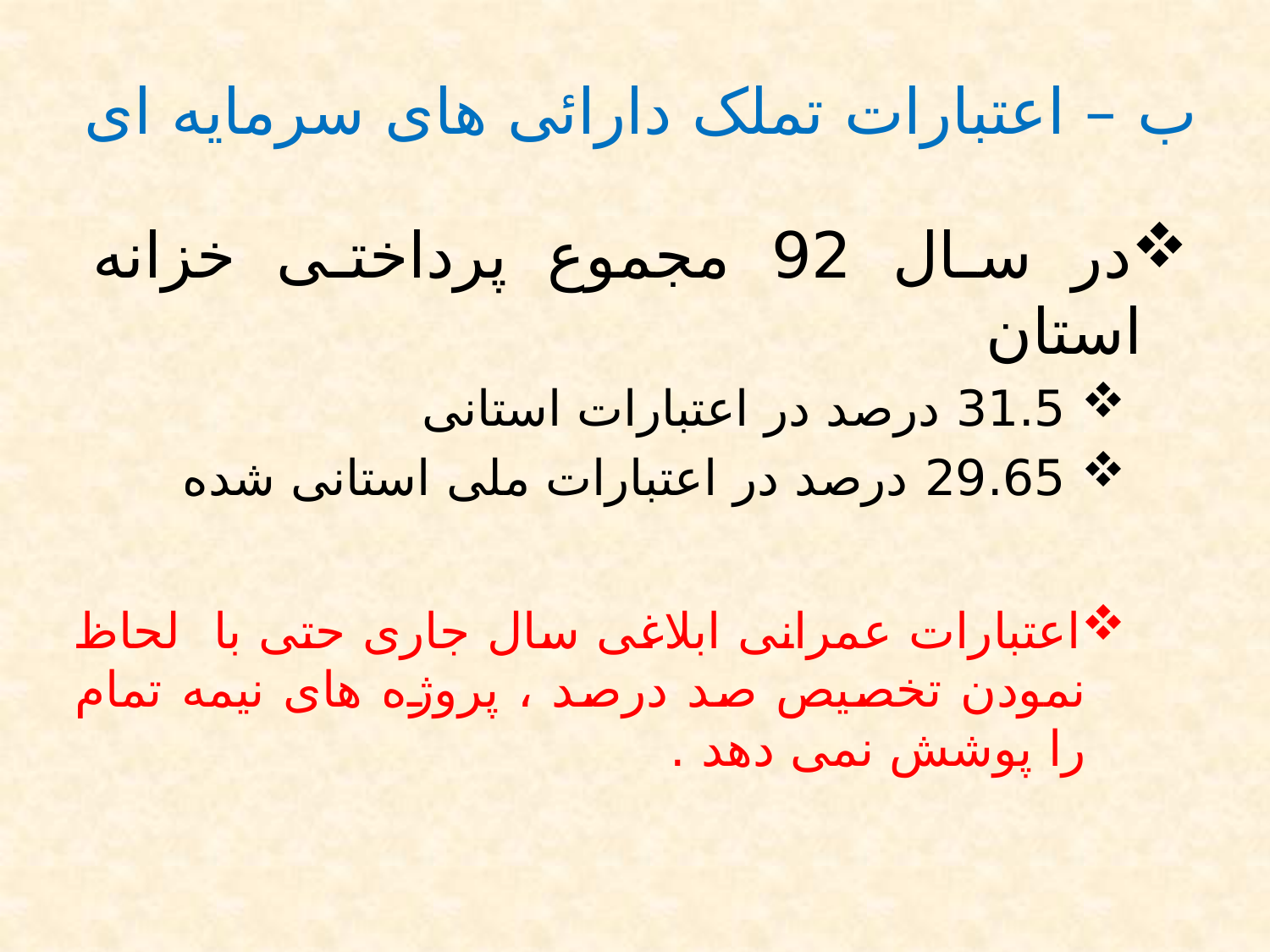

# ب – اعتبارات تملک دارائی های سرمایه ای
در سال 92 مجموع پرداختی خزانه استان
 31.5 درصد در اعتبارات استانی
 29.65 درصد در اعتبارات ملی استانی شده

اعتبارات عمرانی ابلاغی سال جاری حتی با  لحاظ نمودن تخصیص صد درصد ، پروژه های نیمه تمام را پوشش نمی دهد .